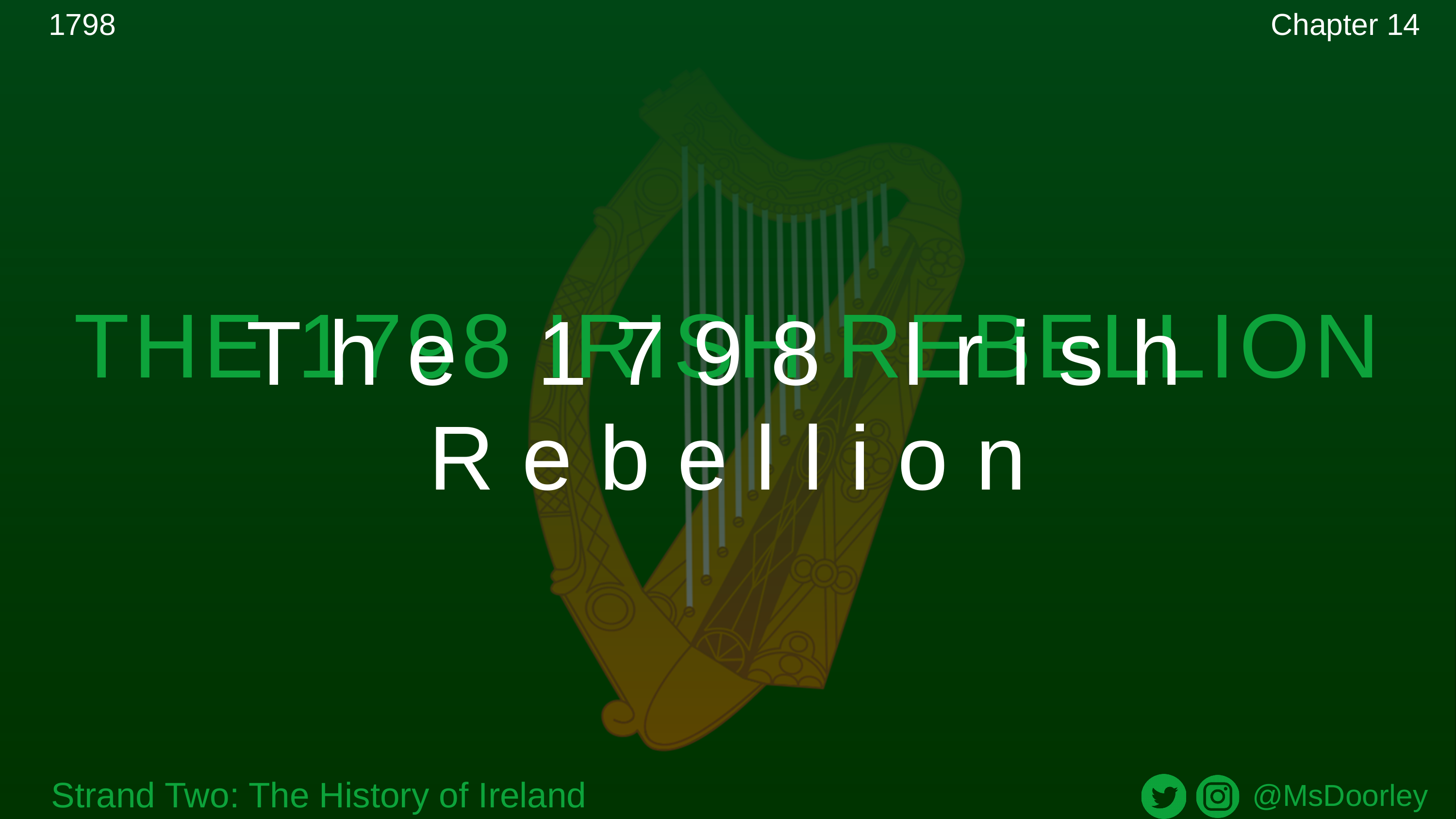

1798
Chapter 14
THE 1798 IRISH REBELLION
The 1798 Irish Rebellion
Strand Two: The History of Ireland

@MsDoorley